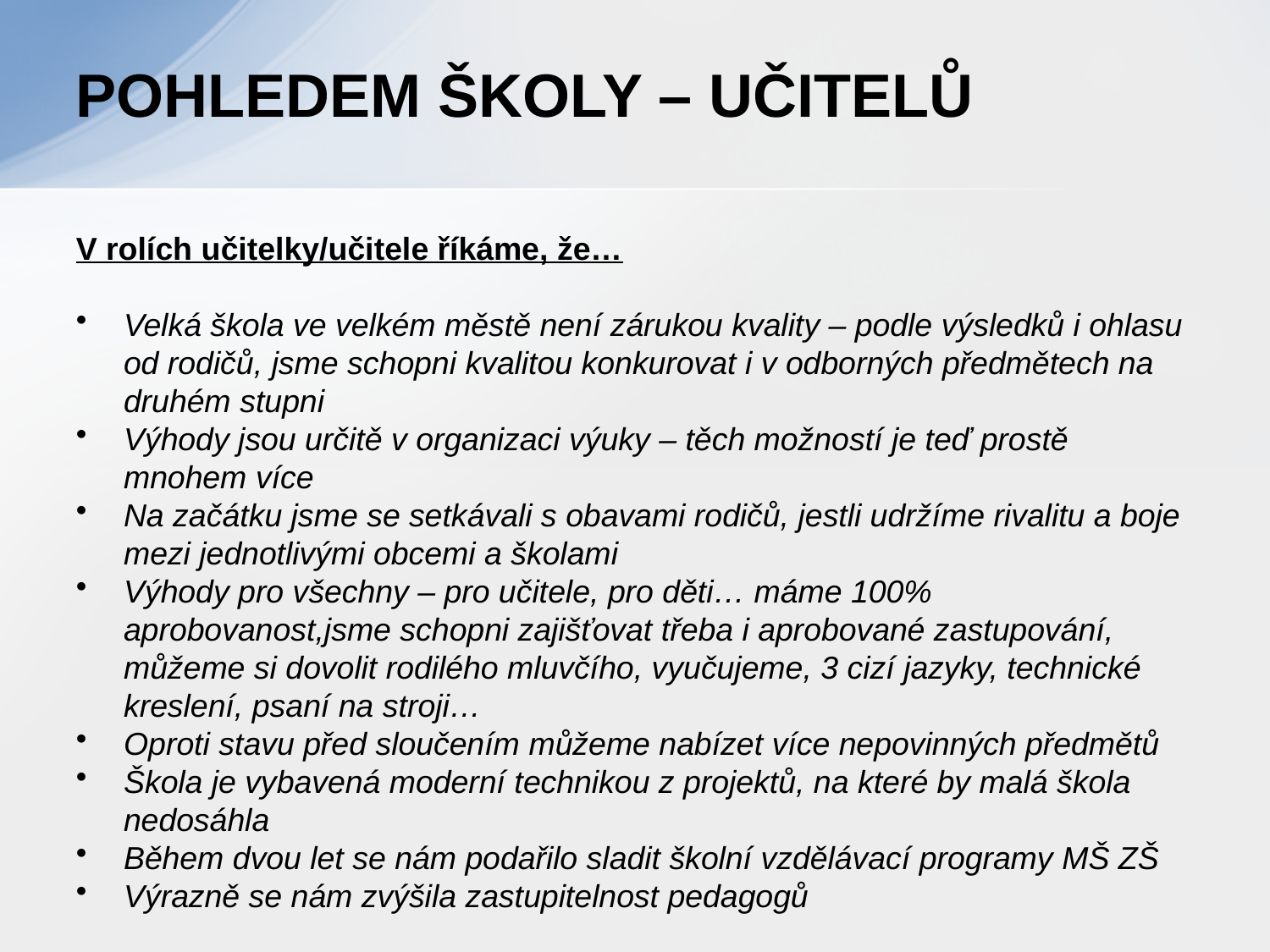

# POHLEDEM ŠKOLY – UČITELŮ
V rolích učitelky/učitele říkáme, že…

Velká škola ve velkém městě není zárukou kvality – podle výsledků i ohlasu od rodičů, jsme schopni kvalitou konkurovat i v odborných předmětech na druhém stupni
Výhody jsou určitě v organizaci výuky – těch možností je teď prostě mnohem více
Na začátku jsme se setkávali s obavami rodičů, jestli udržíme rivalitu a boje mezi jednotlivými obcemi a školami
Výhody pro všechny – pro učitele, pro děti… máme 100%  aprobovanost,jsme schopni zajišťovat třeba i aprobované zastupování, můžeme si dovolit rodilého mluvčího, vyučujeme, 3 cizí jazyky, technické kreslení, psaní na stroji…
Oproti stavu před sloučením můžeme nabízet více nepovinných předmětů
Škola je vybavená moderní technikou z projektů, na které by malá škola nedosáhla
Během dvou let se nám podařilo sladit školní vzdělávací programy MŠ ZŠ
Výrazně se nám zvýšila zastupitelnost pedagogů